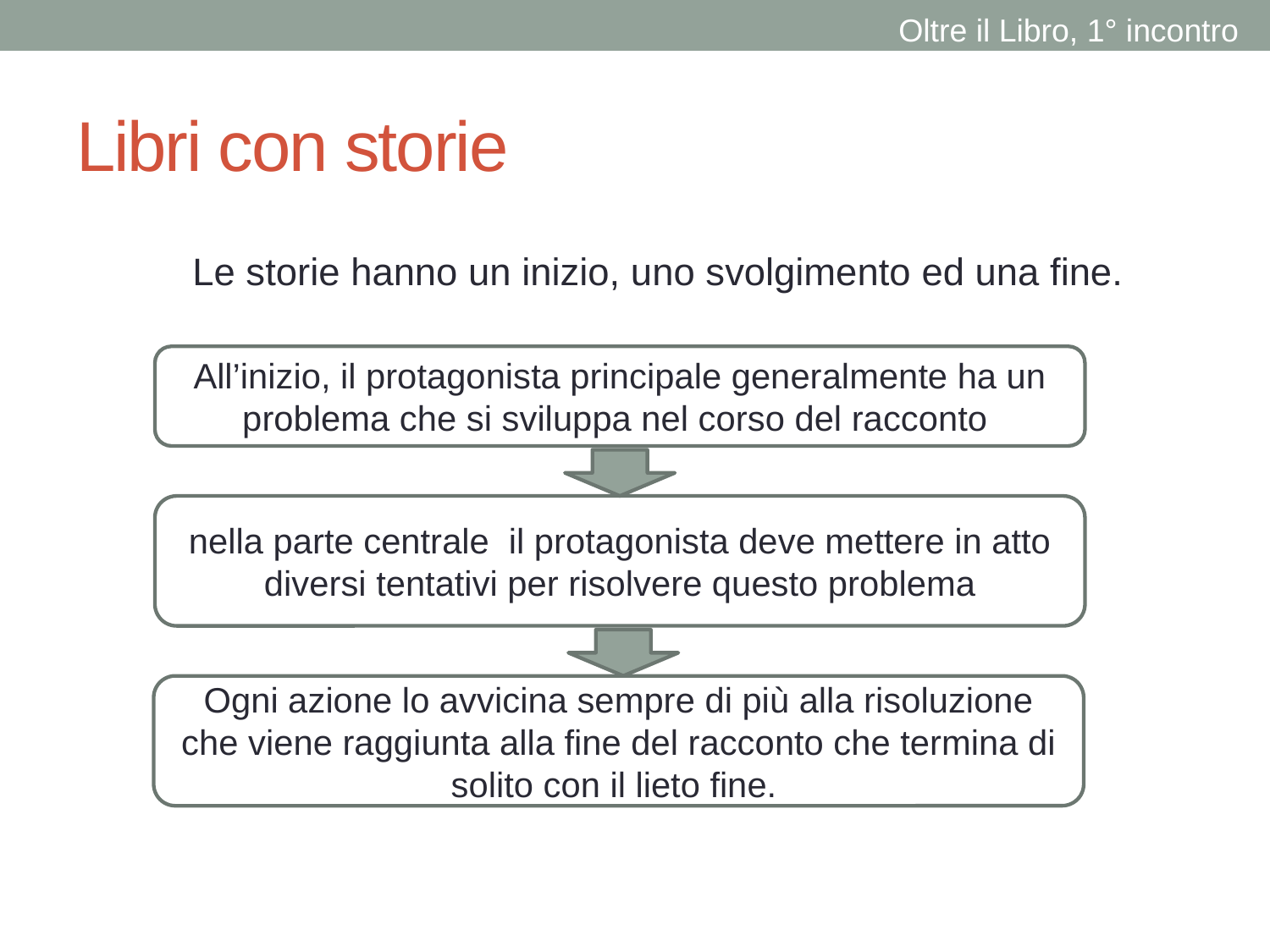

Oltre il Libro, 1° incontro
# Libri con storie

Le storie hanno un inizio, uno svolgimento ed una fine.

All’inizio, il protagonista principale generalmente ha un problema che si sviluppa nel corso del racconto

nella parte centrale  il protagonista deve mettere in atto diversi tentativi per risolvere questo problema

Ogni azione lo avvicina sempre di più alla risoluzione che viene raggiunta alla fine del racconto che termina di solito con il lieto fine.